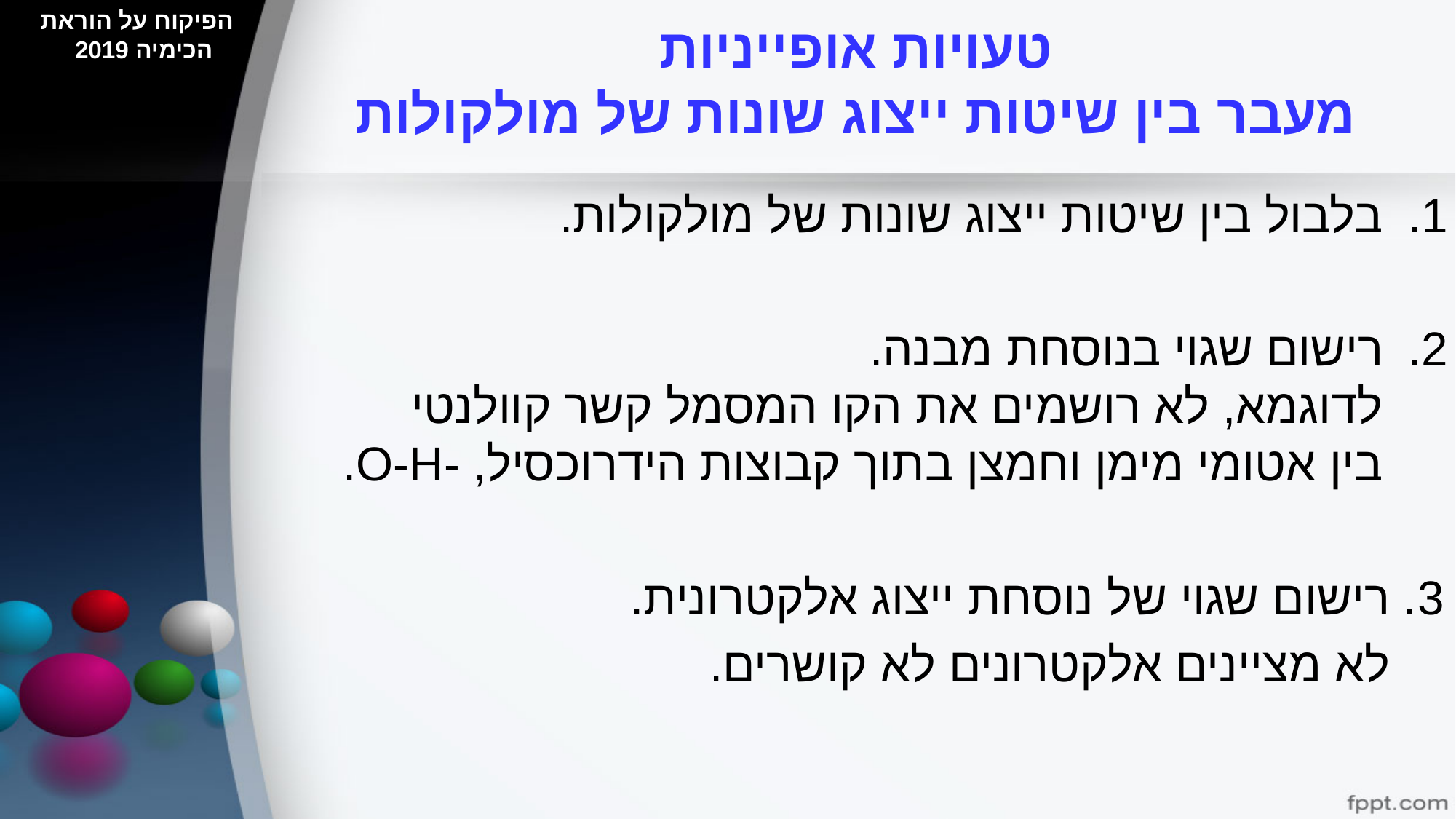

# טעויות אופייניות מעבר בין שיטות ייצוג שונות של מולקולות
  הפיקוח על הוראת הכימיה 2019
בלבול בין שיטות ייצוג שונות של מולקולות.

רישום שגוי בנוסחת מבנה.
לדוגמא, לא רושמים את הקו המסמל קשר קוולנטי
בין אטומי מימן וחמצן בתוך קבוצות הידרוכסיל, -O-H.

3. רישום שגוי של נוסחת ייצוג אלקטרונית.
    לא מציינים אלקטרונים לא קושרים.